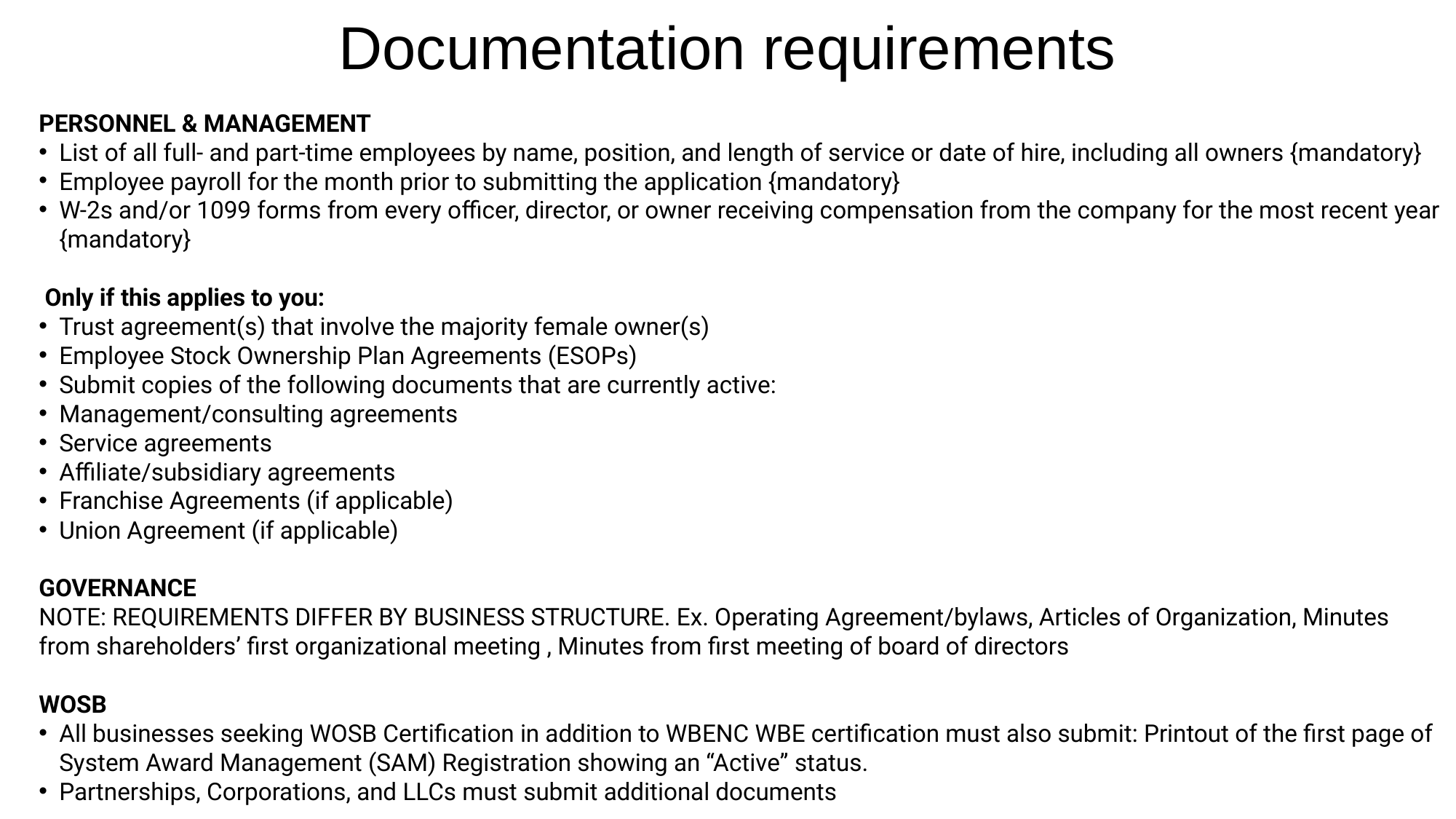

# Documentation requirements
PERSONNEL & MANAGEMENT
List of all full- and part-time employees by name, position, and length of service or date of hire, including all owners {mandatory}
Employee payroll for the month prior to submitting the application {mandatory}
W-2s and/or 1099 forms from every officer, director, or owner receiving compensation from the company for the most recent year {mandatory}

 Only if this applies to you:
Trust agreement(s) that involve the majority female owner(s)
Employee Stock Ownership Plan Agreements (ESOPs)
Submit copies of the following documents that are currently active:
Management/consulting agreements
Service agreements
Affiliate/subsidiary agreements
Franchise Agreements (if applicable)
Union Agreement (if applicable)

GOVERNANCE
NOTE: REQUIREMENTS DIFFER BY BUSINESS STRUCTURE. Ex. Operating Agreement/bylaws, Articles of Organization, Minutes from shareholders’ first organizational meeting , Minutes from first meeting of board of directors

WOSB
All businesses seeking WOSB Certification in addition to WBENC WBE certification must also submit: Printout of the first page of System Award Management (SAM) Registration showing an “Active” status.
Partnerships, Corporations, and LLCs must submit additional documents